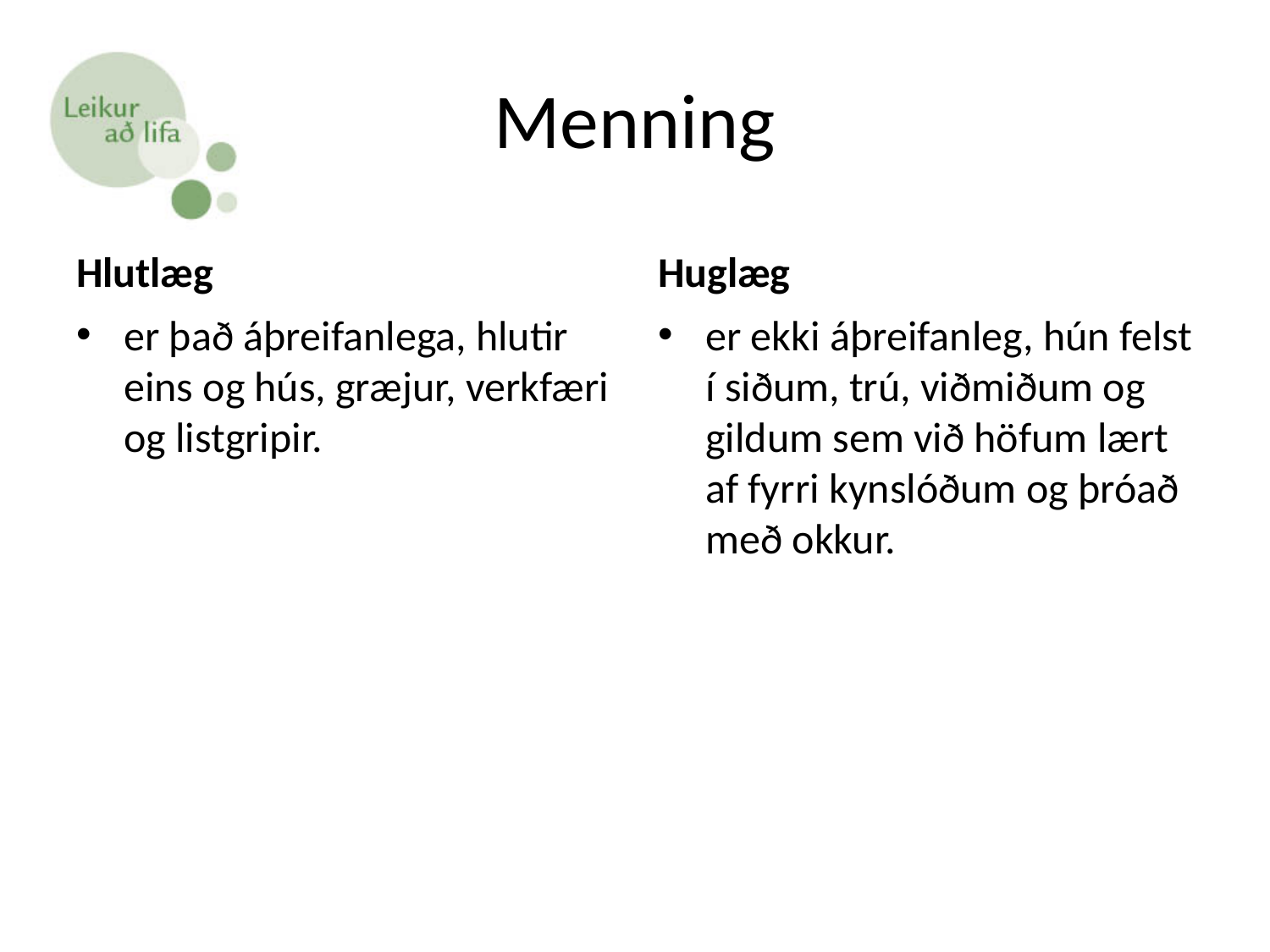

# Menning
Hlutlæg
Huglæg
er það áþreifanlega, hlutir eins og hús, græjur, verkfæri og listgripir.

er ekki áþreifanleg, hún felst í siðum, trú, viðmiðum og gildum sem við höfum lært af fyrri kynslóðum og þróað með okkur.